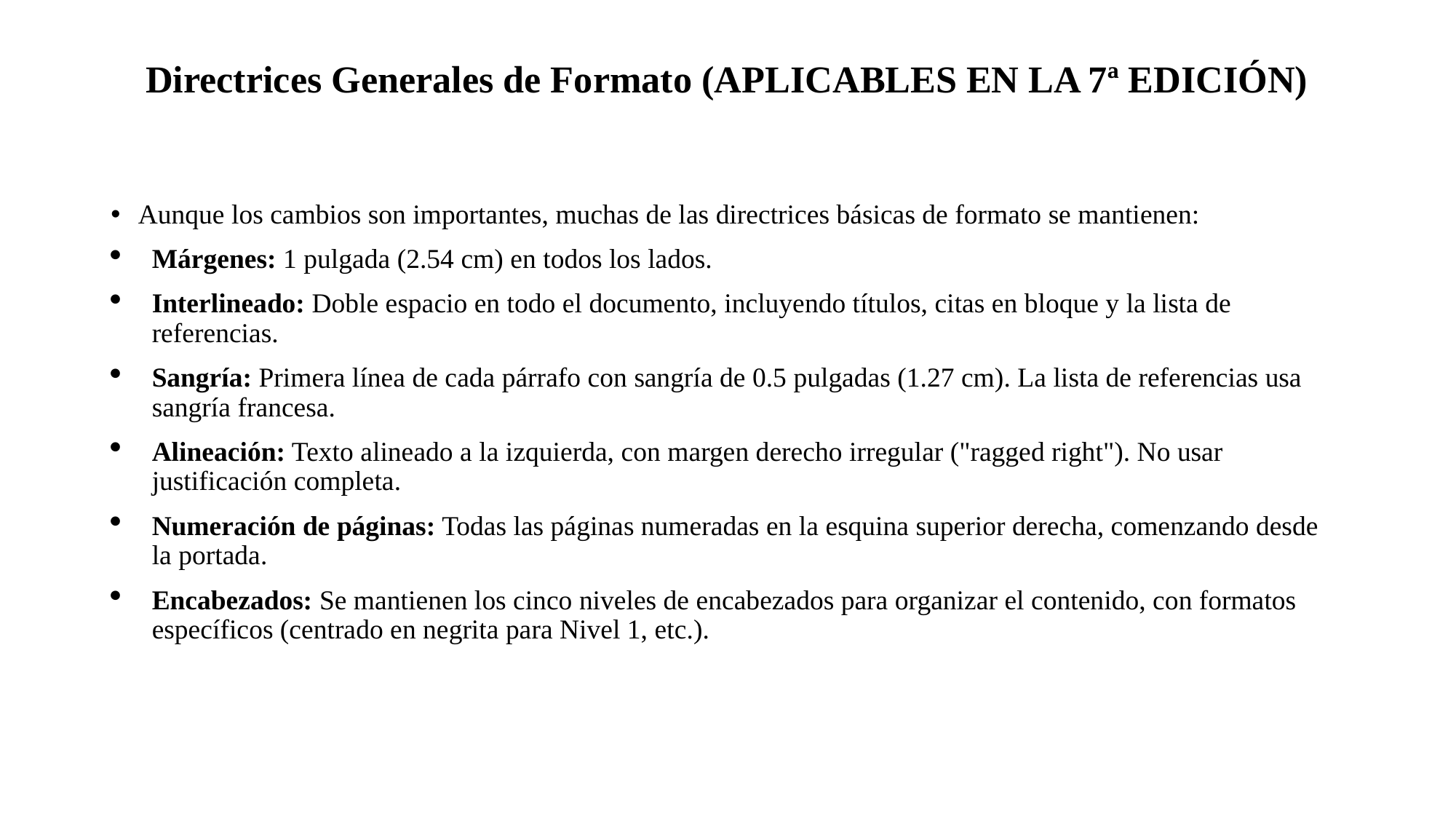

# Directrices Generales de Formato (APLICABLES EN LA 7ª EDICIÓN)
Aunque los cambios son importantes, muchas de las directrices básicas de formato se mantienen:
Márgenes: 1 pulgada (2.54 cm) en todos los lados.
Interlineado: Doble espacio en todo el documento, incluyendo títulos, citas en bloque y la lista de referencias.
Sangría: Primera línea de cada párrafo con sangría de 0.5 pulgadas (1.27 cm). La lista de referencias usa sangría francesa.
Alineación: Texto alineado a la izquierda, con margen derecho irregular ("ragged right"). No usar justificación completa.
Numeración de páginas: Todas las páginas numeradas en la esquina superior derecha, comenzando desde la portada.
Encabezados: Se mantienen los cinco niveles de encabezados para organizar el contenido, con formatos específicos (centrado en negrita para Nivel 1, etc.).